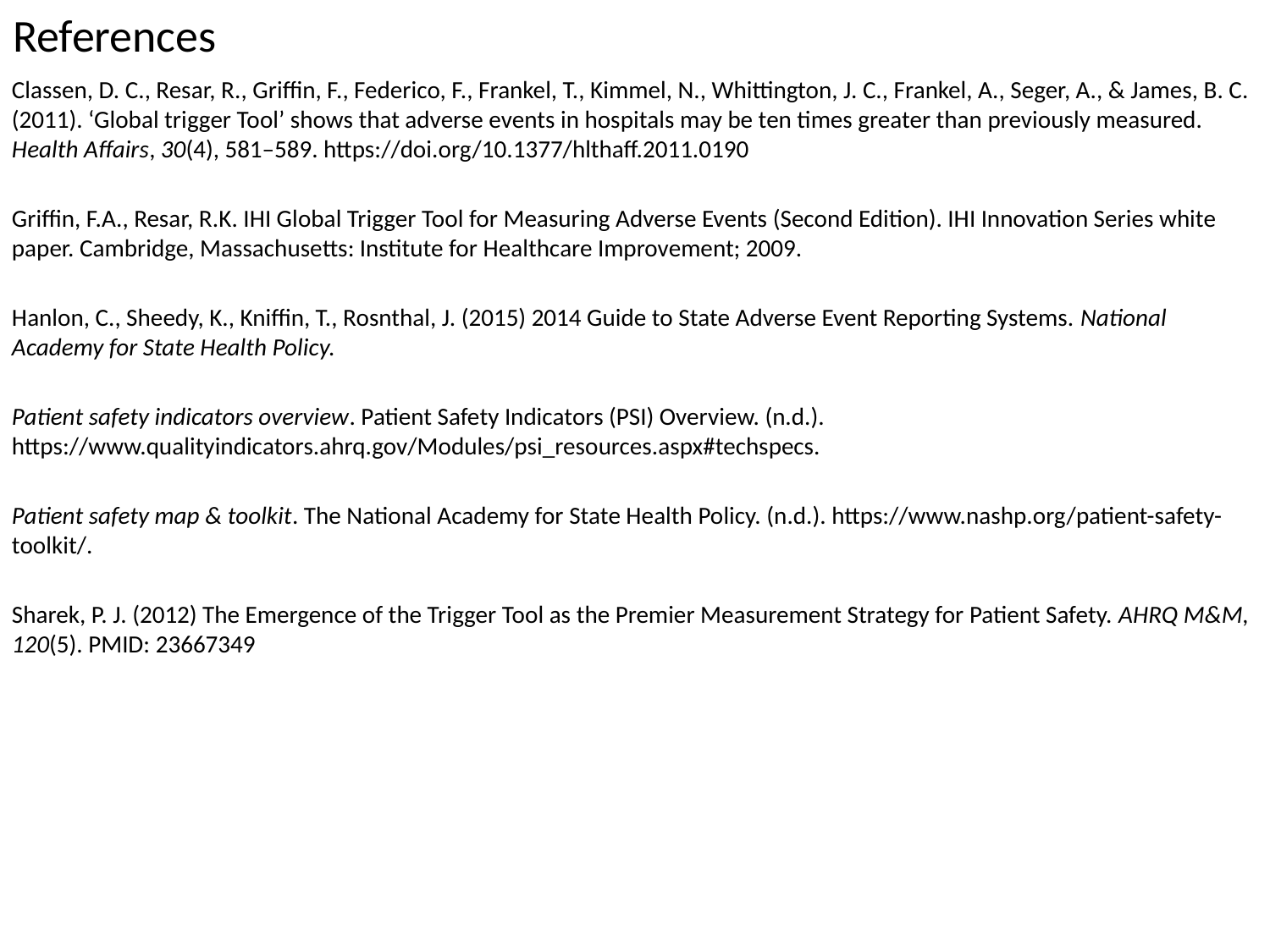

# References
Classen, D. C., Resar, R., Griffin, F., Federico, F., Frankel, T., Kimmel, N., Whittington, J. C., Frankel, A., Seger, A., & James, B. C. (2011). ‘Global trigger Tool’ shows that adverse events in hospitals may be ten times greater than previously measured. Health Affairs, 30(4), 581–589. https://doi.org/10.1377/hlthaff.2011.0190

Griffin, F.A., Resar, R.K. IHI Global Trigger Tool for Measuring Adverse Events (Second Edition). IHI Innovation Series white paper. Cambridge, Massachusetts: Institute for Healthcare Improvement; 2009.

Hanlon, C., Sheedy, K., Kniffin, T., Rosnthal, J. (2015) 2014 Guide to State Adverse Event Reporting Systems. National Academy for State Health Policy.

Patient safety indicators overview. Patient Safety Indicators (PSI) Overview. (n.d.). https://www.qualityindicators.ahrq.gov/Modules/psi_resources.aspx#techspecs.

Patient safety map & toolkit. The National Academy for State Health Policy. (n.d.). https://www.nashp.org/patient-safety-toolkit/.

Sharek, P. J. (2012) The Emergence of the Trigger Tool as the Premier Measurement Strategy for Patient Safety. AHRQ M&M, 120(5). PMID: 23667349